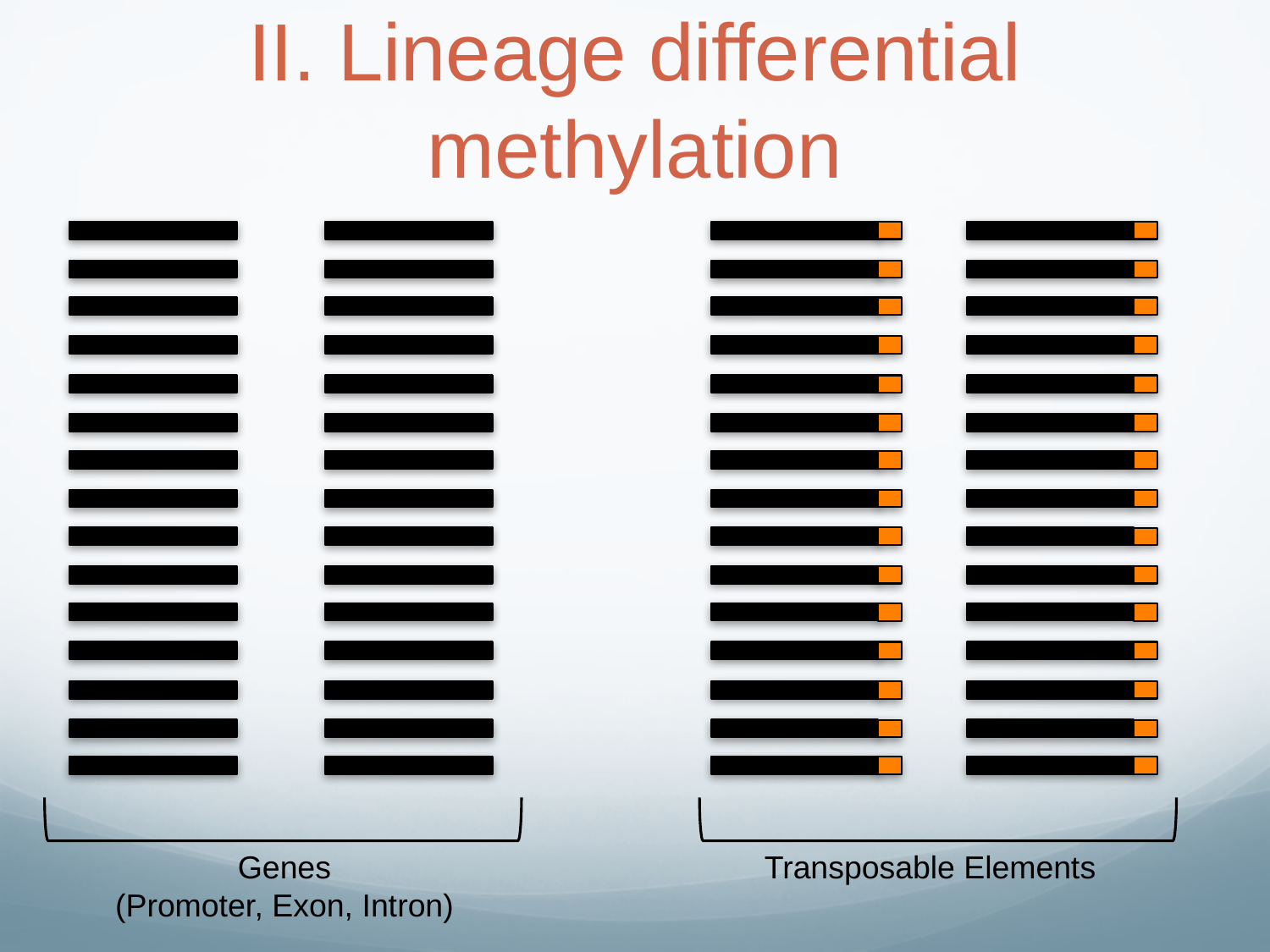

# II. Lineage differential methylation

Genes
(Promoter, Exon, Intron)
 Transposable Elements